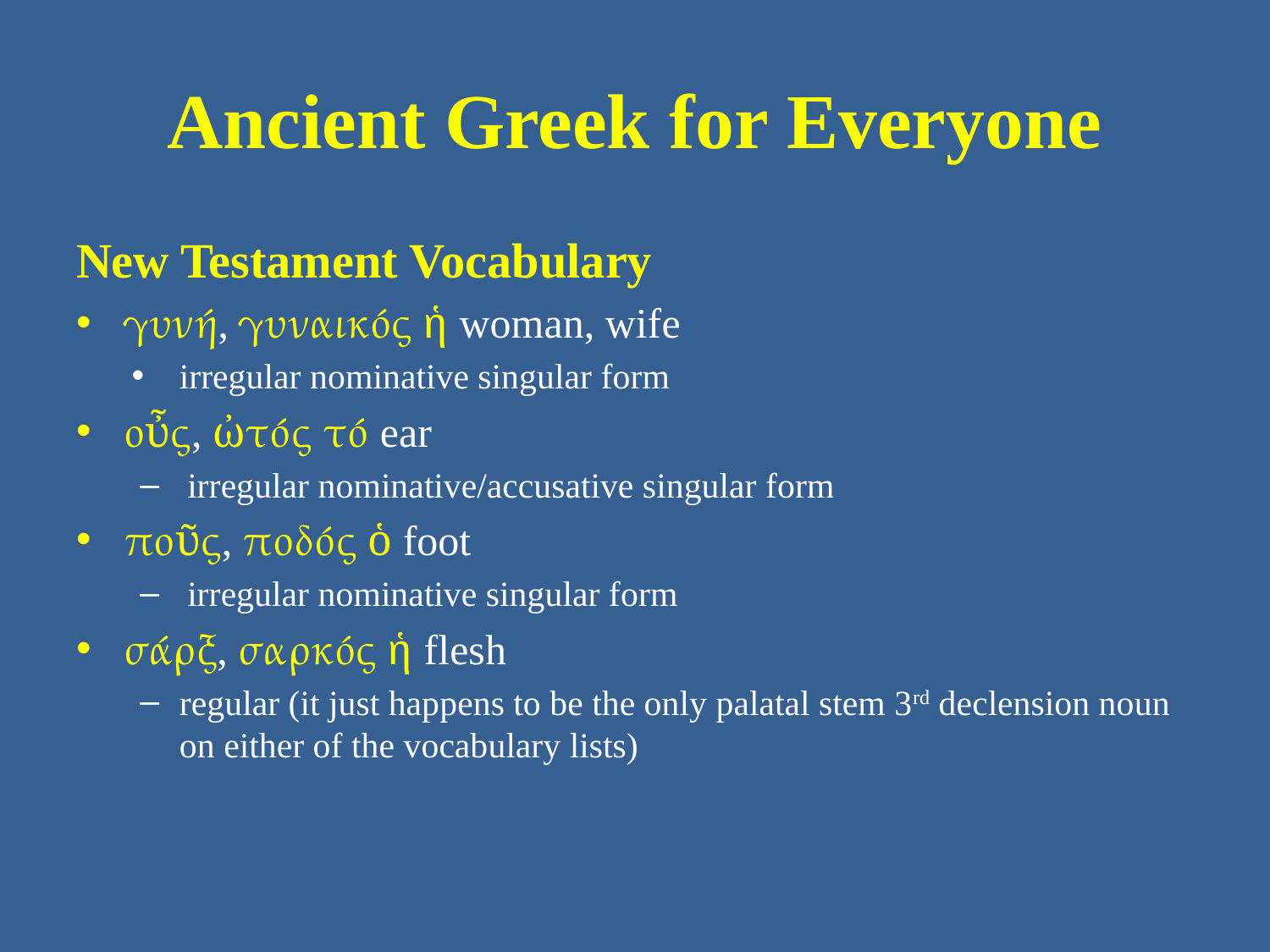

# Ancient Greek for Everyone
New Testament Vocabulary
γυνή, γυναικός ἡ woman, wife
irregular nominative singular form
οὖς, ὠτός τό ear
irregular nominative/accusative singular form
ποῦς, ποδός ὁ foot
irregular nominative singular form
σάρξ, σαρκός ἡ flesh
regular (it just happens to be the only palatal stem 3rd declension noun on either of the vocabulary lists)